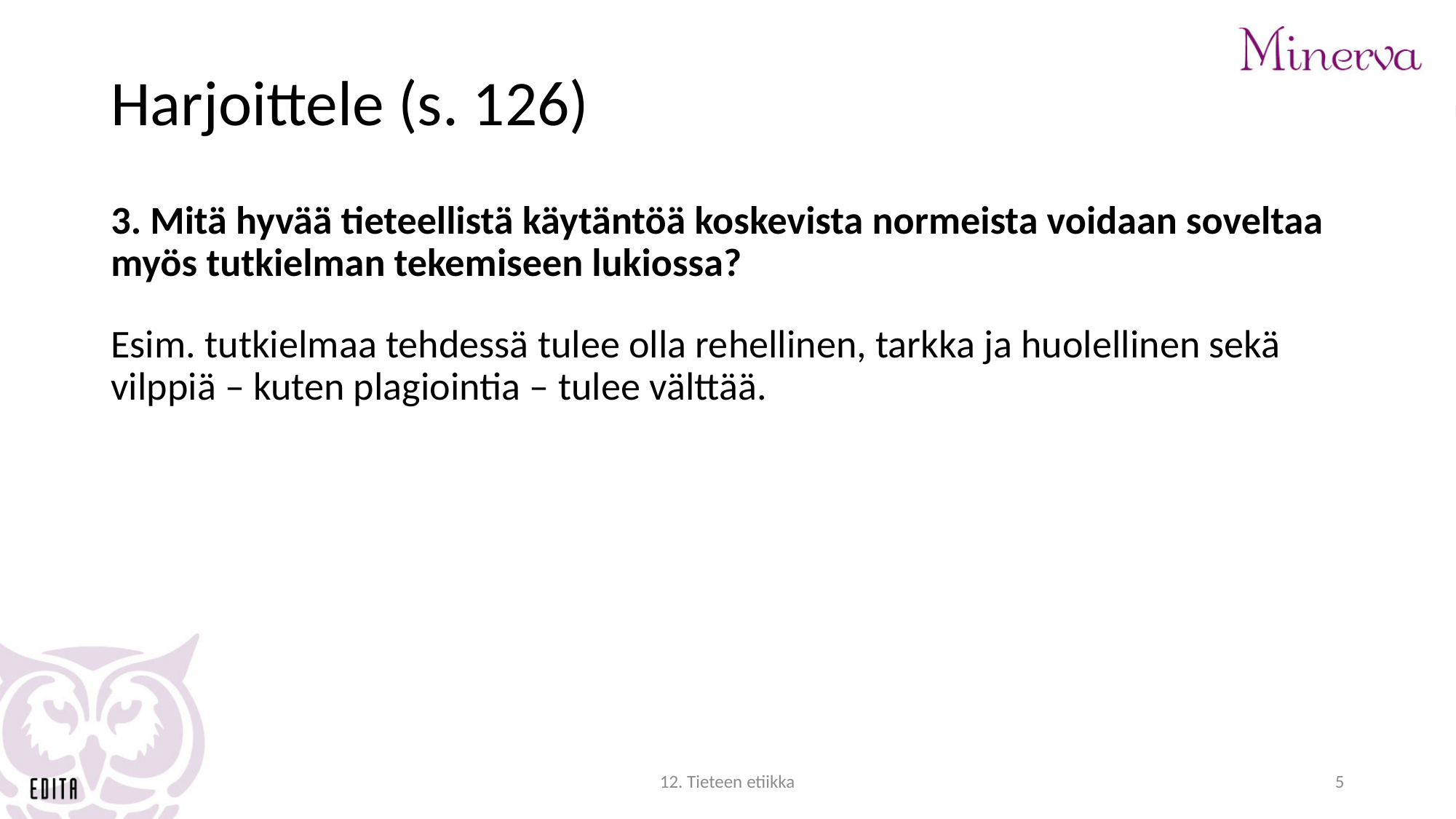

# Harjoittele (s. 126)
3. Mitä hyvää tieteellistä käytäntöä koskevista normeista voidaan soveltaa myös tutkielman tekemiseen lukiossa?

Esim. tutkielmaa tehdessä tulee olla rehellinen, tarkka ja huolellinen sekä vilppiä – kuten plagiointia – tulee välttää.

12. Tieteen etiikka
5